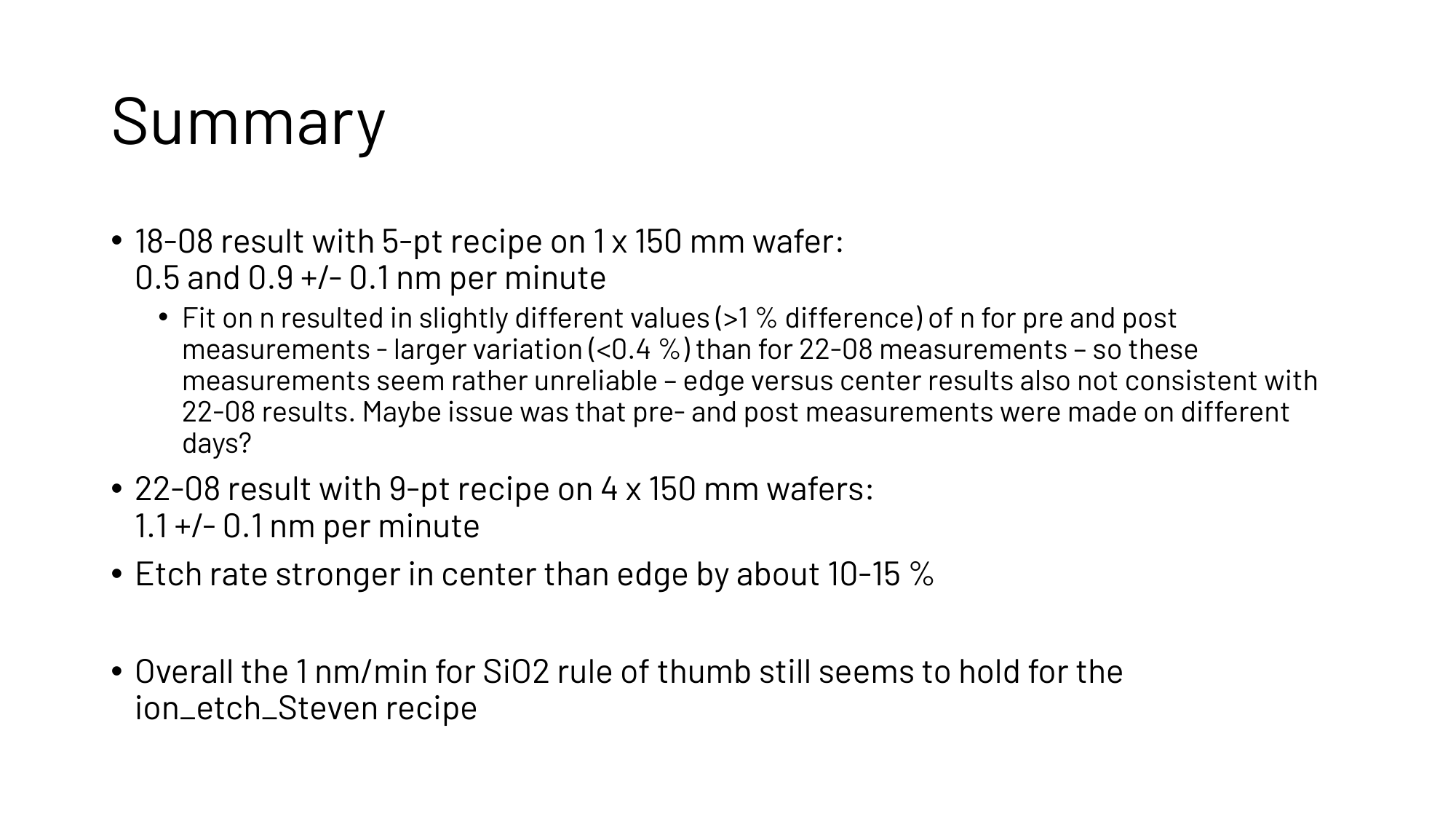

# Summary
18-08 result with 5-pt recipe on 1 x 150 mm wafer:
0.5 and 0.9 +/- 0.1 nm per minute
Fit on n resulted in slightly different values (>1 % difference) of n for pre and post measurements - larger variation (<0.4 %) than for 22-08 measurements – so these measurements seem rather unreliable – edge versus center results also not consistent with 22-08 results. Maybe issue was that pre- and post measurements were made on different days?
22-08 result with 9-pt recipe on 4 x 150 mm wafers:
1.1 +/- 0.1 nm per minute
Etch rate stronger in center than edge by about 10-15 %

Overall the 1 nm/min for SiO2 rule of thumb still seems to hold for the ion_etch_Steven recipe